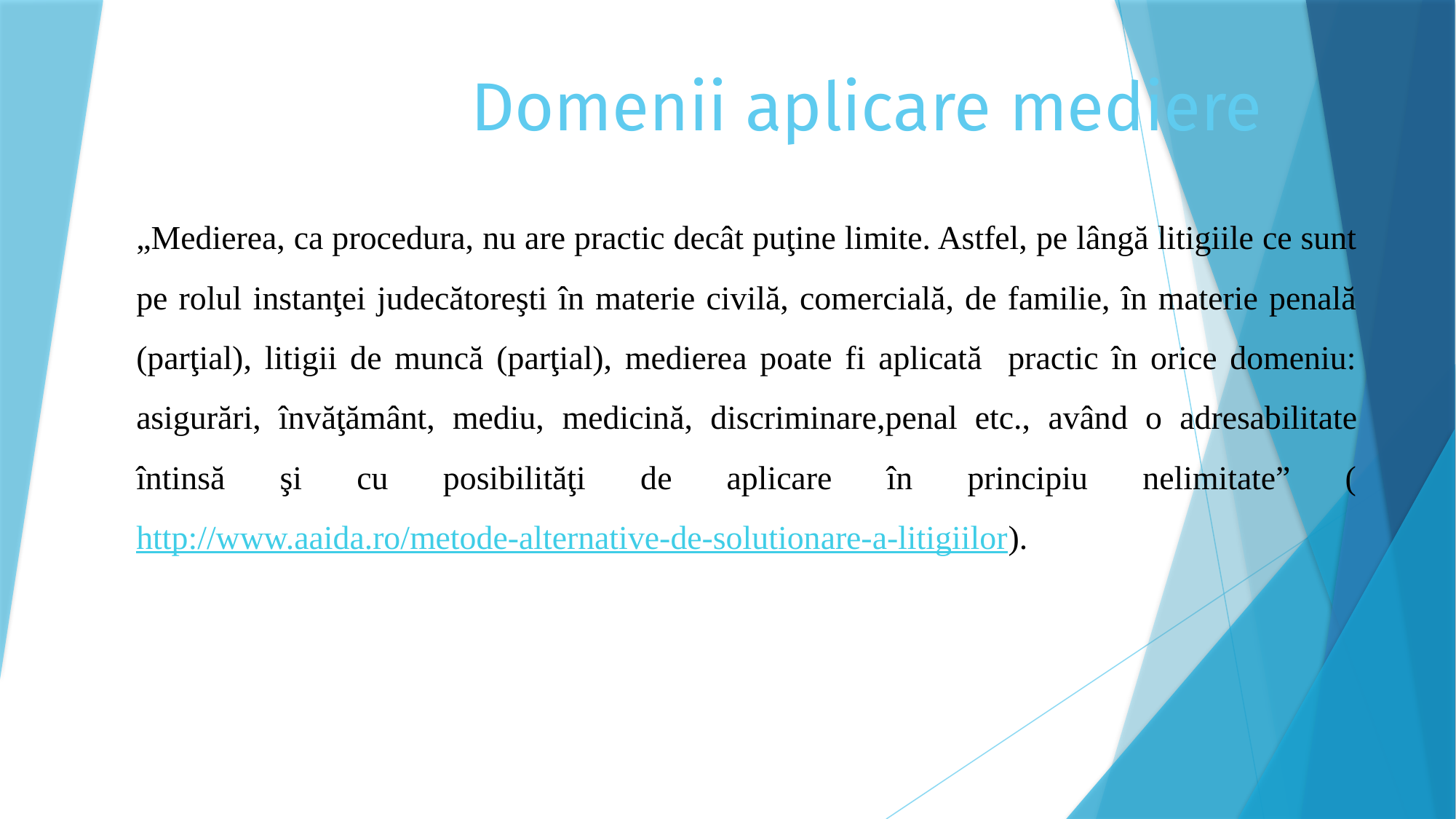

# Domenii aplicare mediere
„Medierea, ca procedura, nu are practic decât puţine limite. Astfel, pe lângă litigiile ce sunt pe rolul instanţei judecătoreşti în materie civilă, comercială, de familie, în materie penală (parţial), litigii de muncă (parţial), medierea poate fi aplicată  practic în orice domeniu: asigurări, învăţământ, mediu, medicină, discriminare,penal etc., având o adresabilitate întinsă şi cu posibilităţi de aplicare în principiu nelimitate” (http://www.aaida.ro/metode-alternative-de-solutionare-a-litigiilor).